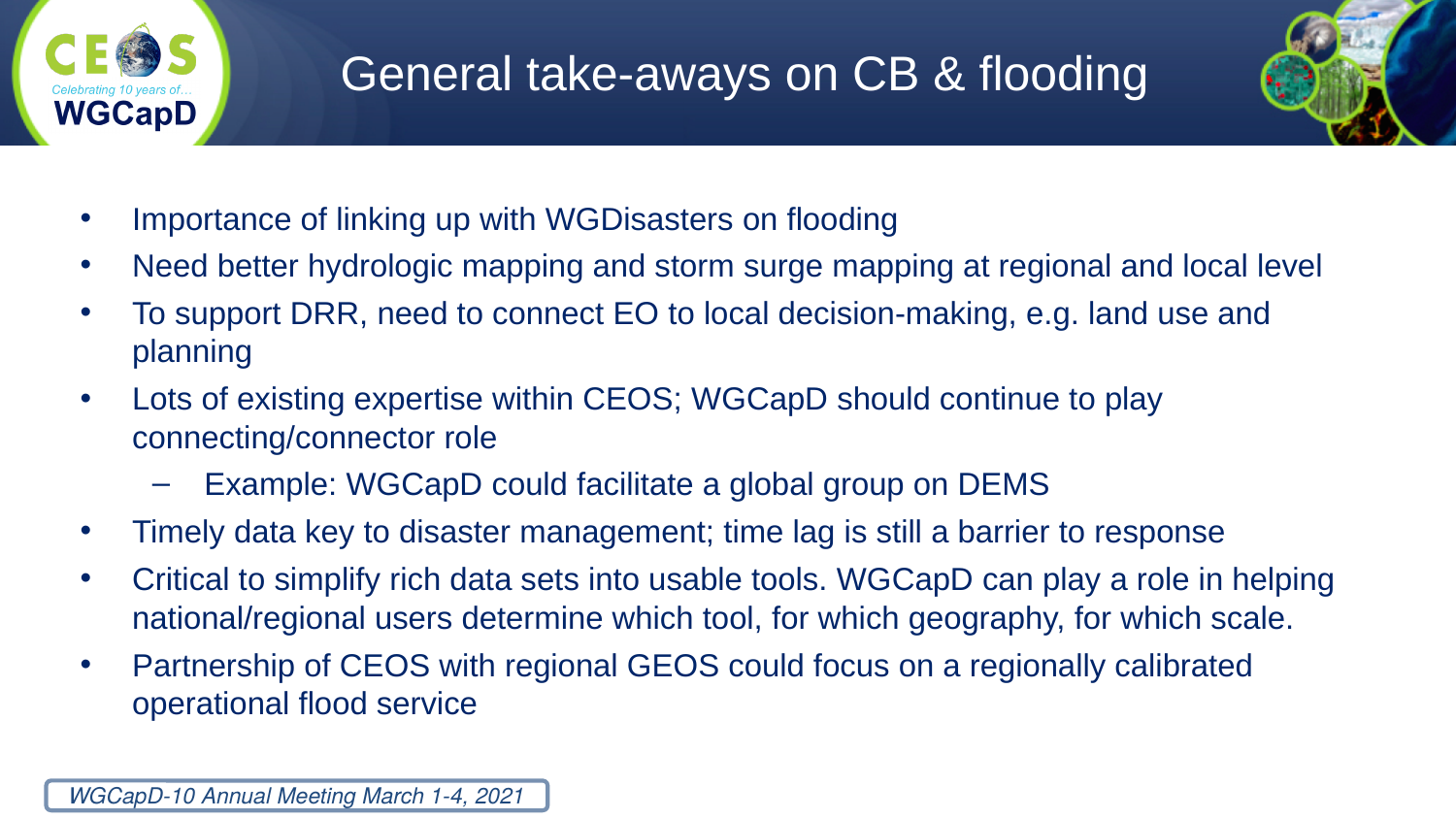

# General take-aways on CB & flooding
Importance of linking up with WGDisasters on flooding
Need better hydrologic mapping and storm surge mapping at regional and local level
To support DRR, need to connect EO to local decision-making, e.g. land use and planning
Lots of existing expertise within CEOS; WGCapD should continue to play connecting/connector role
Example: WGCapD could facilitate a global group on DEMS
Timely data key to disaster management; time lag is still a barrier to response
Critical to simplify rich data sets into usable tools. WGCapD can play a role in helping national/regional users determine which tool, for which geography, for which scale.
Partnership of CEOS with regional GEOS could focus on a regionally calibrated operational flood service